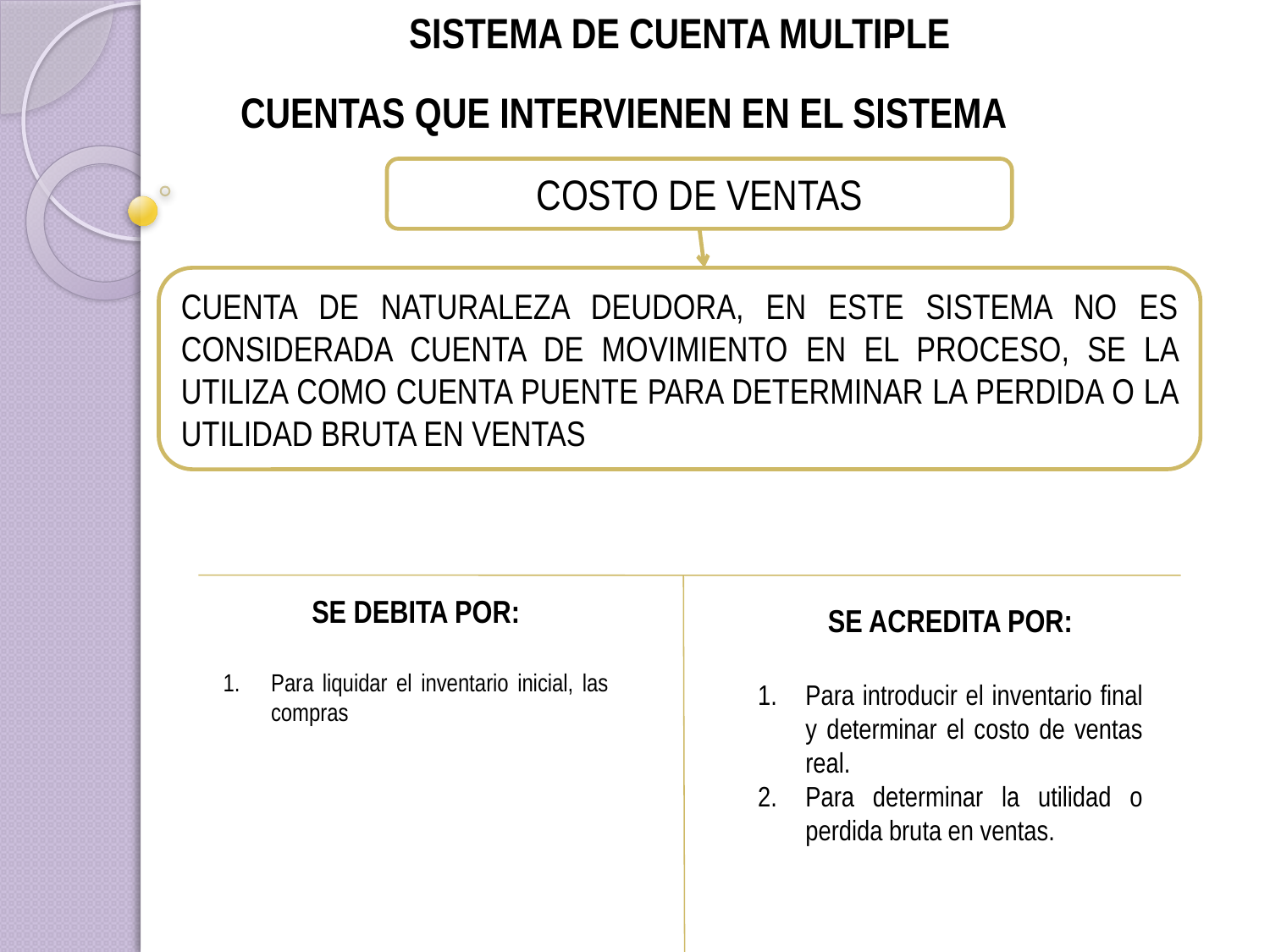

SISTEMA DE CUENTA MULTIPLE
CUENTAS QUE INTERVIENEN EN EL SISTEMA
COSTO DE VENTAS
CUENTA DE NATURALEZA DEUDORA, EN ESTE SISTEMA NO ES CONSIDERADA CUENTA DE MOVIMIENTO EN EL PROCESO, SE LA UTILIZA COMO CUENTA PUENTE PARA DETERMINAR LA PERDIDA O LA UTILIDAD BRUTA EN VENTAS
SE DEBITA POR:

Para liquidar el inventario inicial, las compras
SE ACREDITA POR:

Para introducir el inventario final y determinar el costo de ventas real.
Para determinar la utilidad o perdida bruta en ventas.